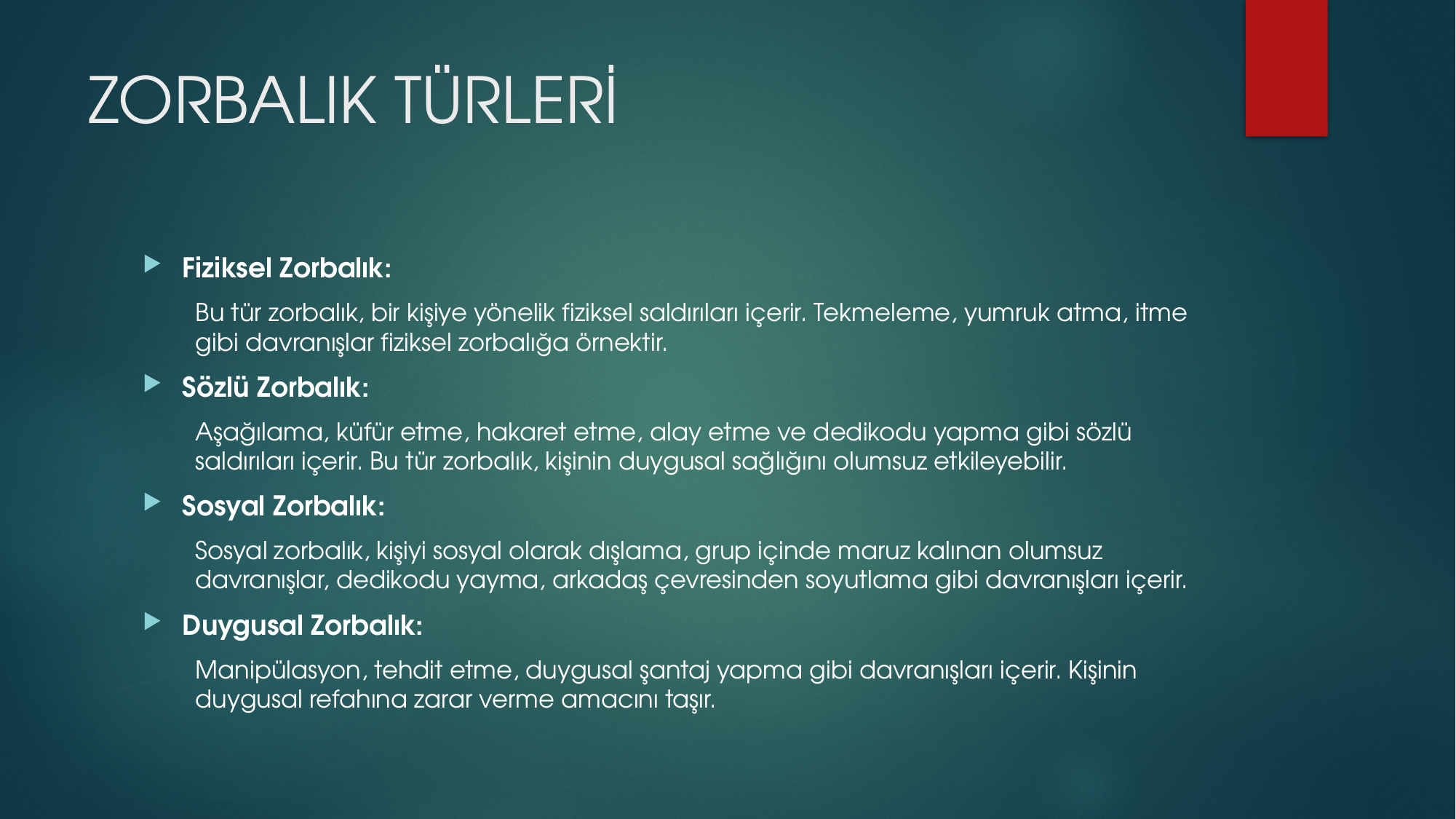

# ZORBALIK TÜRLERİ
Fiziksel Zorbalık:
Bu tür zorbalık, bir kişiye yönelik fiziksel saldırıları içerir. Tekmeleme, yumruk atma, itme gibi davranışlar fiziksel zorbalığa örnektir.
Sözlü Zorbalık:
Aşağılama, küfür etme, hakaret etme, alay etme ve dedikodu yapma gibi sözlü saldırıları içerir. Bu tür zorbalık, kişinin duygusal sağlığını olumsuz etkileyebilir.
Sosyal Zorbalık:
Sosyal zorbalık, kişiyi sosyal olarak dışlama, grup içinde maruz kalınan olumsuz davranışlar, dedikodu yayma, arkadaş çevresinden soyutlama gibi davranışları içerir.
Duygusal Zorbalık:
Manipülasyon, tehdit etme, duygusal şantaj yapma gibi davranışları içerir. Kişinin duygusal refahına zarar verme amacını taşır.